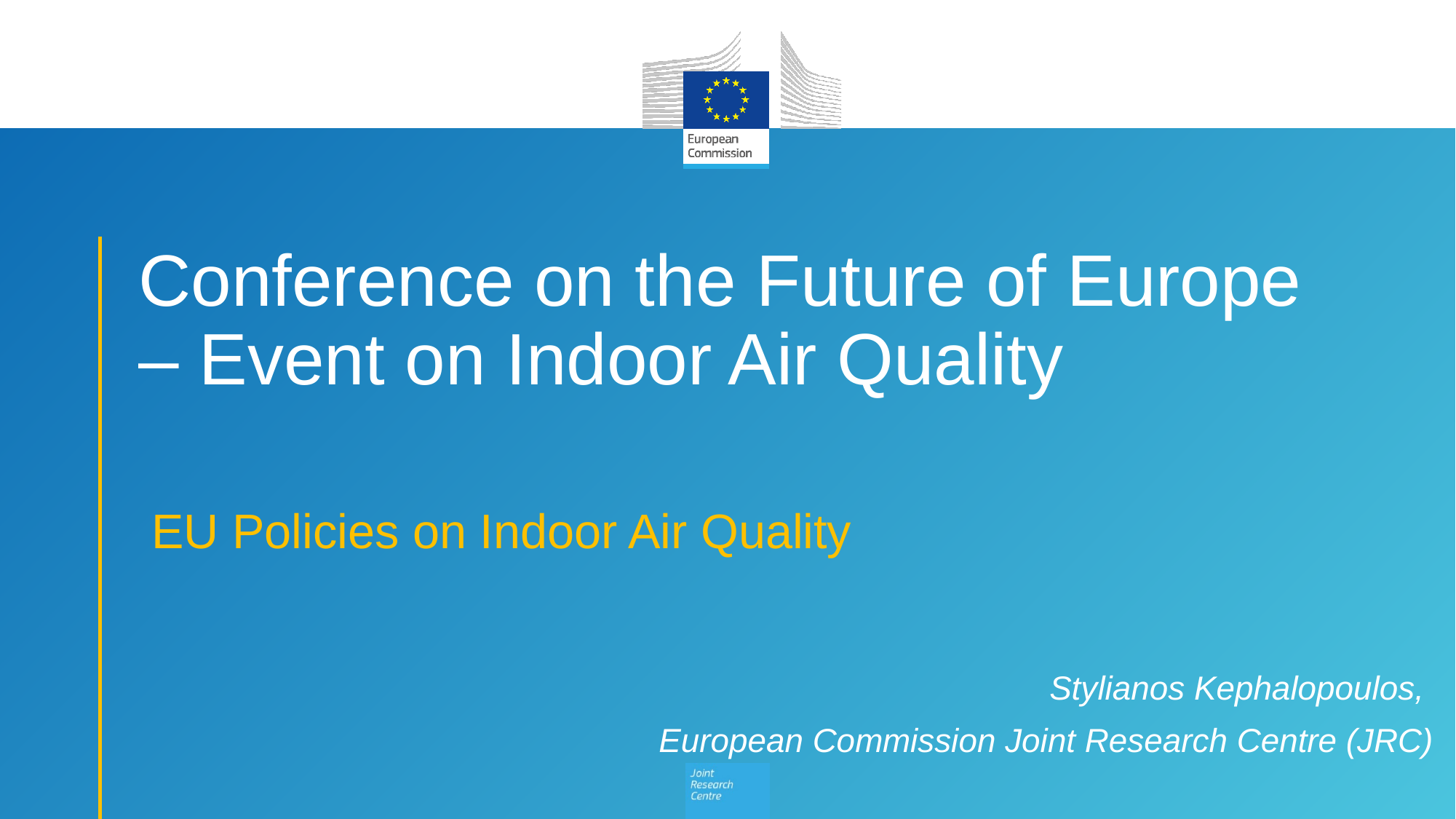

# Conference on the Future of Europe – Event on Indoor Air Quality
EU Policies on Indoor Air Quality
Stylianos Kephalopoulos,
European Commission Joint Research Centre (JRC)